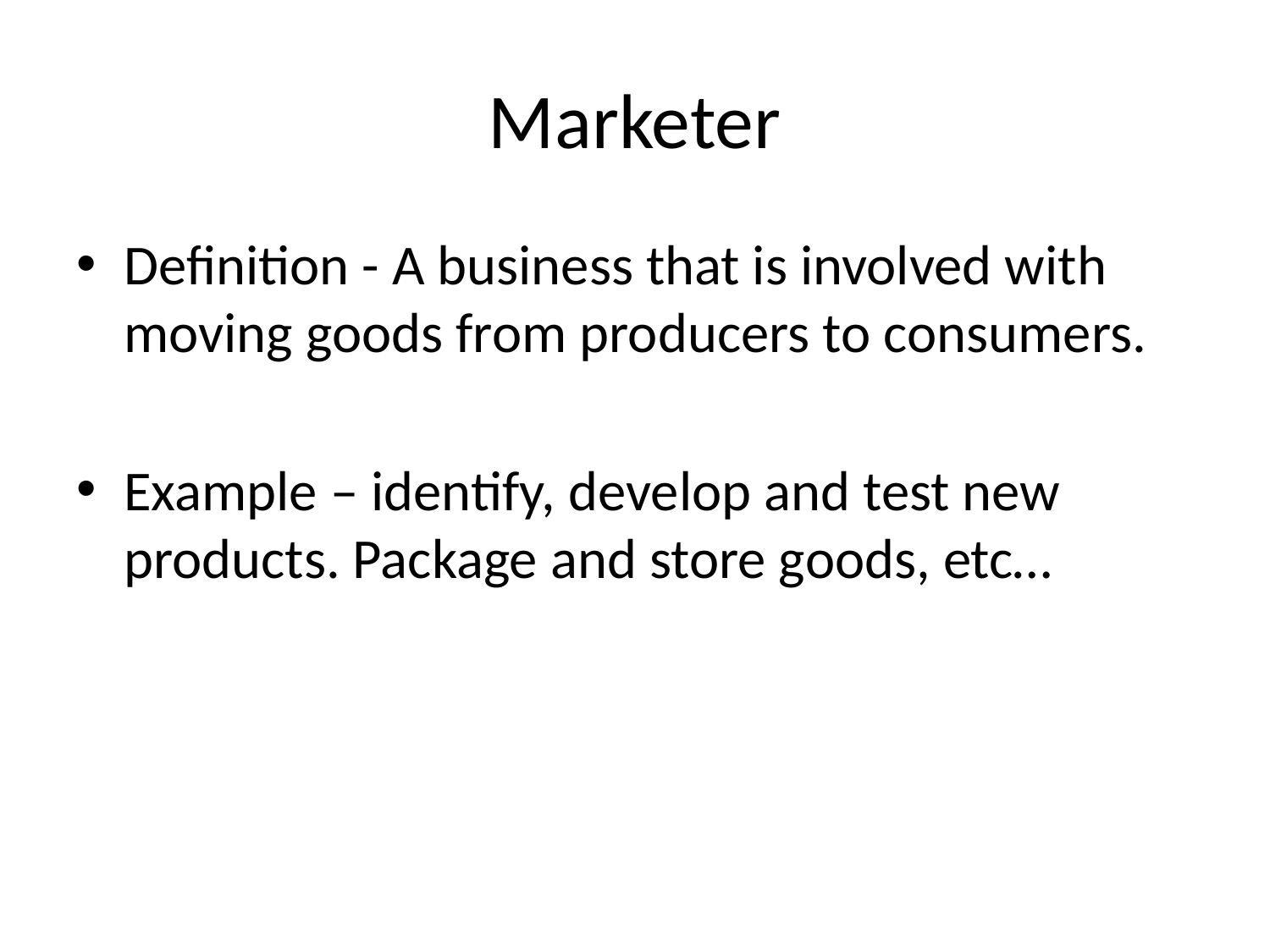

# Marketer
Definition - A business that is involved with moving goods from producers to consumers.

Example – identify, develop and test new products. Package and store goods, etc…